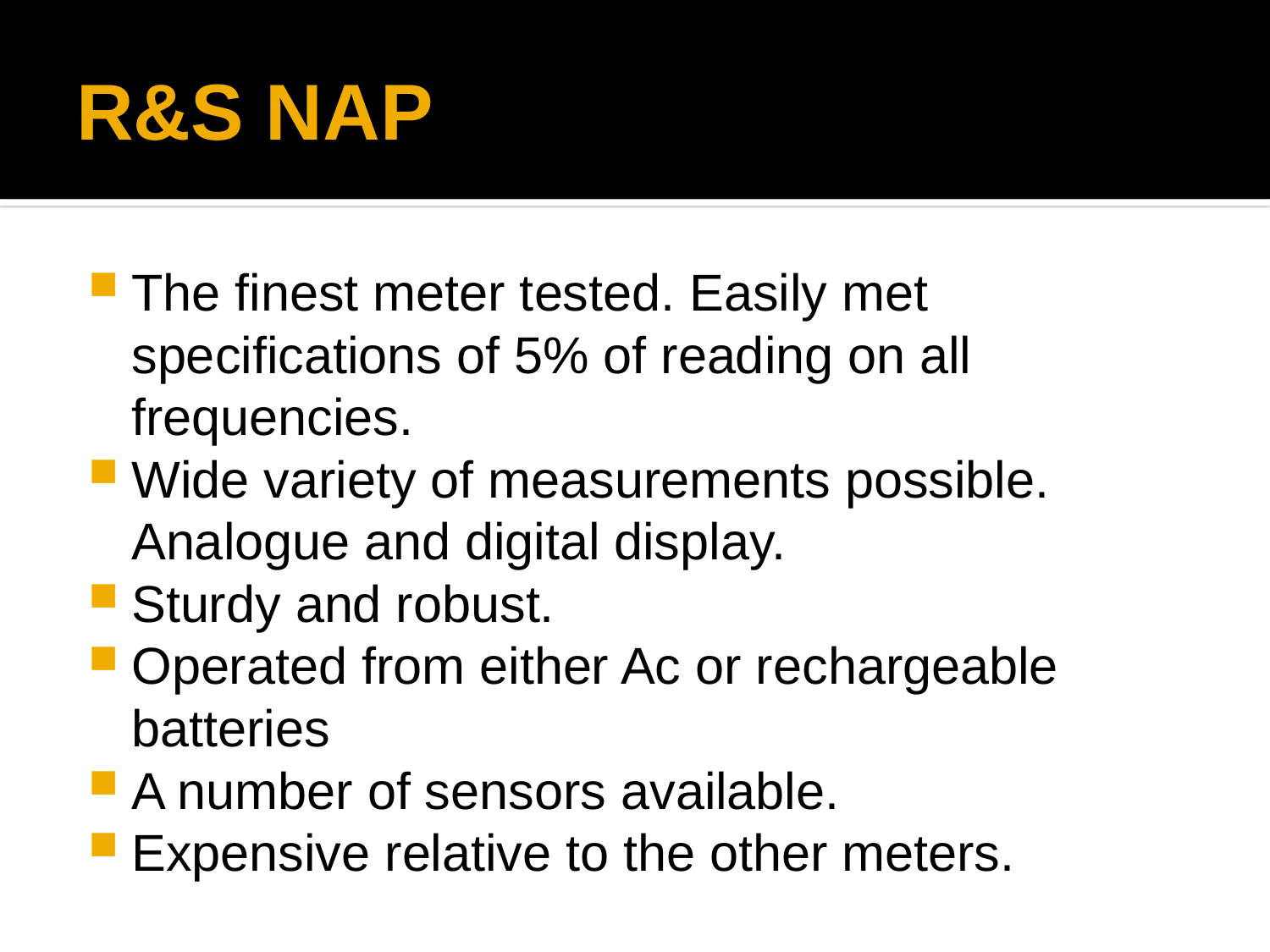

# R&S NAP
The finest meter tested. Easily met specifications of 5% of reading on all frequencies.
Wide variety of measurements possible. Analogue and digital display.
Sturdy and robust.
Operated from either Ac or rechargeable batteries
A number of sensors available.
Expensive relative to the other meters.